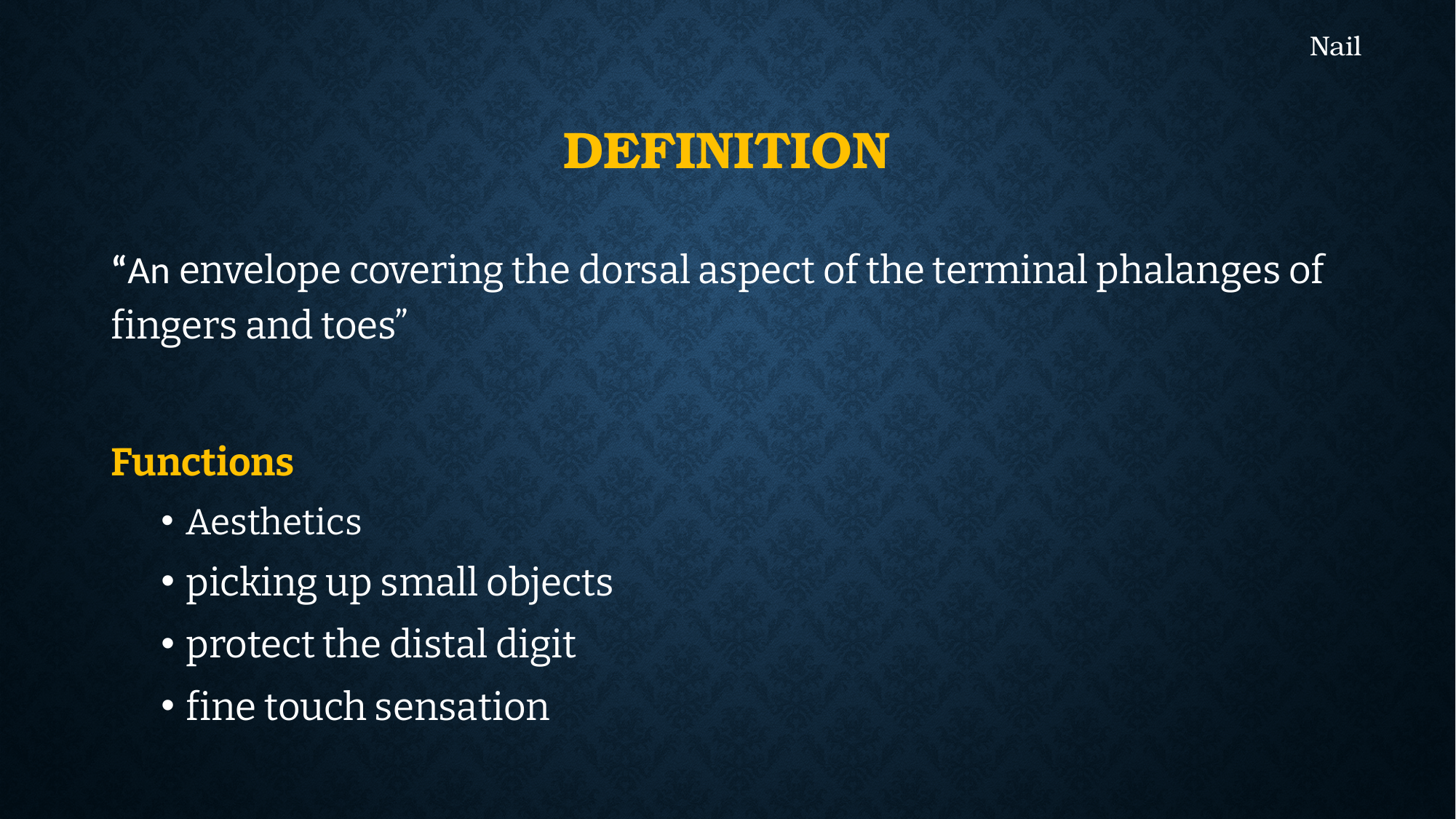

Nail
# DEFINITION

“An envelope covering the dorsal aspect of the terminal phalanges of fingers and toes”

Functions
Aesthetics
picking up small objects
protect the distal digit
fine touch sensation